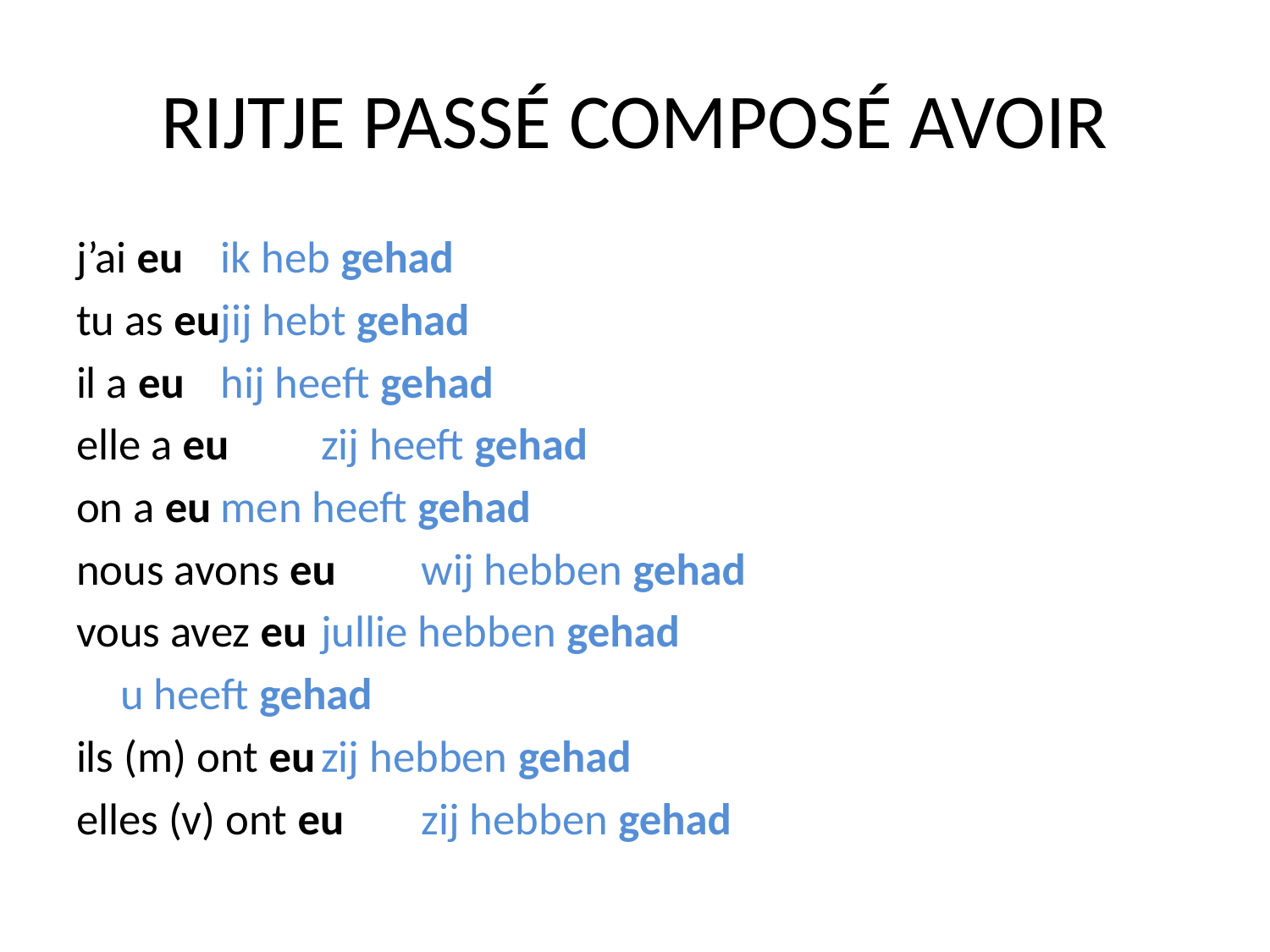

# RIJTJE PASSÉ COMPOSÉ AVOIR
j’ai eu			ik heb gehad
tu as eu		jij hebt gehad
il a eu			hij heeft gehad
elle a eu		zij heeft gehad
on a eu		men heeft gehad
nous avons eu	wij hebben gehad
vous avez eu		jullie hebben gehad
				u heeft gehad
ils (m) ont eu	zij hebben gehad
elles (v) ont eu	zij hebben gehad